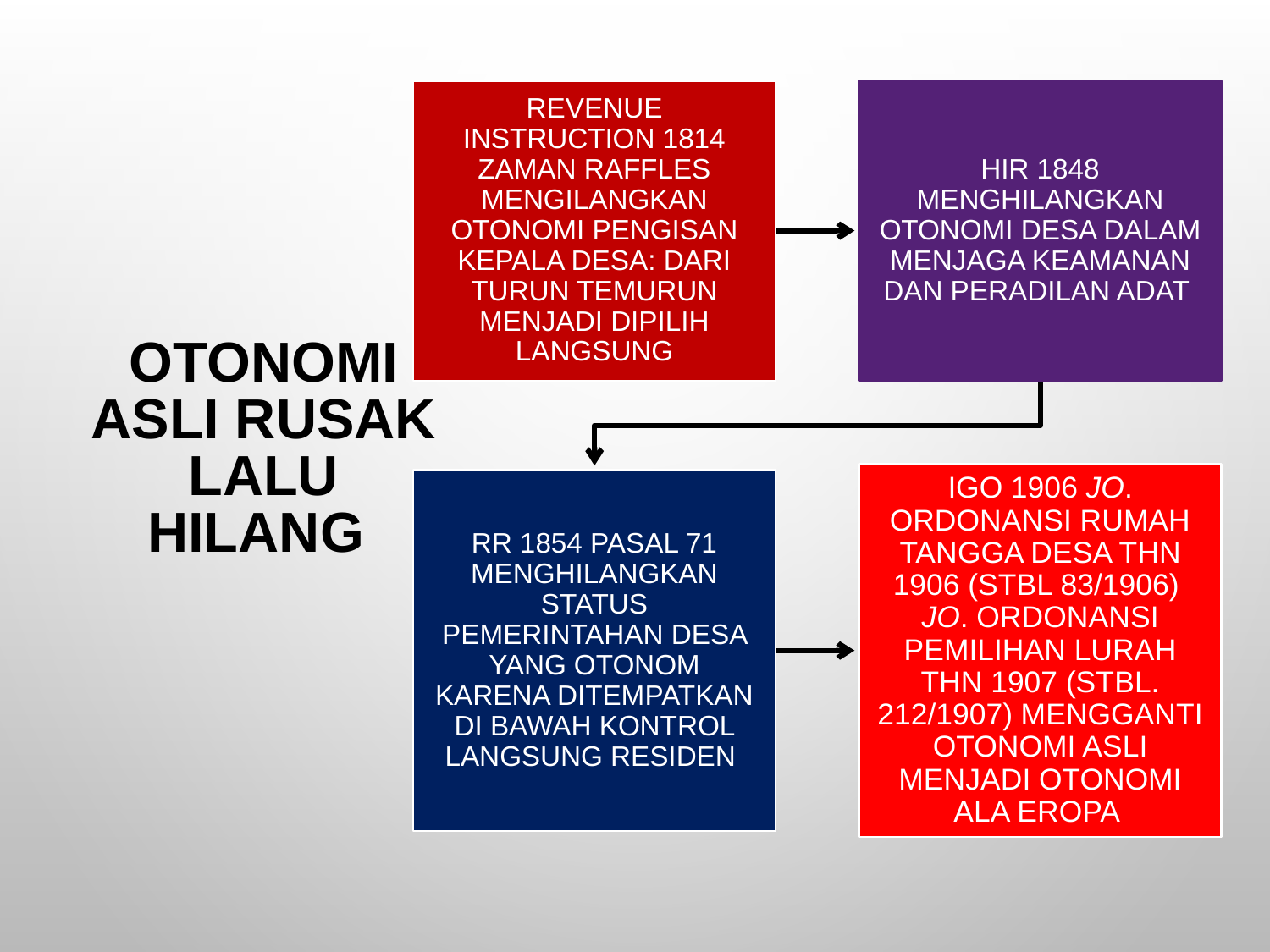

REVENUE INSTRUCTION 1814 ZAMAN RAFFLES MENGILANGKAN OTONOMI PENGISAN KEPALA DESA: DARI TURUN TEMURUN MENJADI DIPILIH LANGSUNG

HIR 1848 MENGHILANGKAN OTONOMI DESA DALAM MENJAGA KEAMANAN DAN PERADILAN ADAT

RR 1854 PASAL 71 MENGHILANGKAN STATUS PEMERINTAHAN DESA YANG OTONOM KARENA DITEMPATKAN DI BAWAH KONTROL LANGSUNG RESIDEN
IGO 1906 JO. ORDONANSI RUMAH TANGGA DESA THN 1906 (STBL 83/1906)  JO. ORDONANSI PEMILIHAN LURAH THN 1907 (STBL. 212/1907) MENGGANTI OTONOMI ASLI MENJADI OTONOMI ALA EROPA
# OTONOMI ASLI RUSAK LALU HILANG